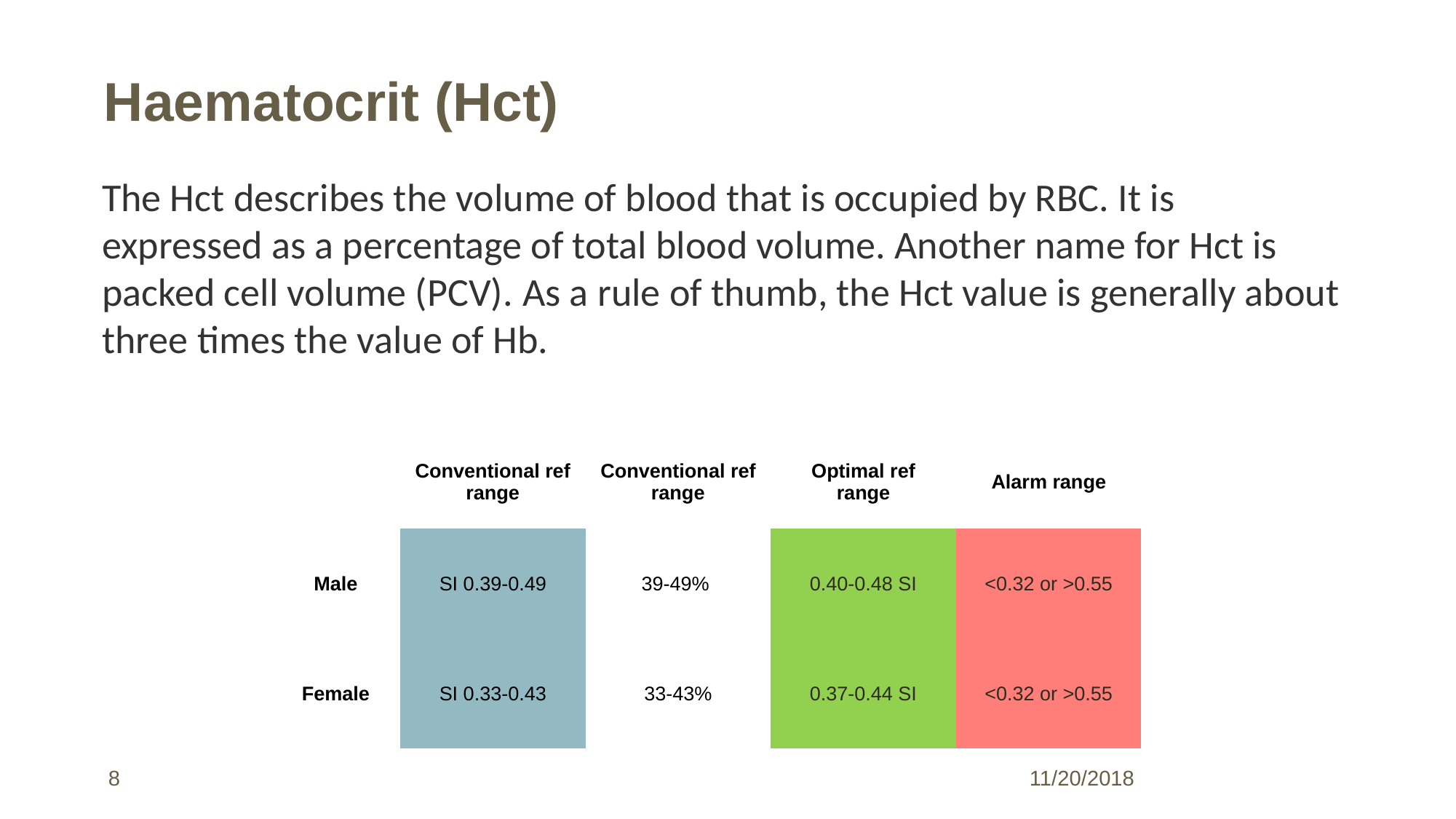

# Haematocrit (Hct)

The Hct describes the volume of blood that is occupied by RBC. It is expressed as a percentage of total blood volume. Another name for Hct is packed cell volume (PCV). As a rule of thumb, the Hct value is generally about three times the value of Hb.

|  | Conventional ref range | Conventional ref range | Optimal ref range | Alarm range |
| --- | --- | --- | --- | --- |
| Male | SI 0.39-0.49 | 39-49% | 0.40-0.48 SI | <0.32 or >0.55 |
| Female | SI 0.33-0.43 | 33-43% | 0.37-0.44 SI | <0.32 or >0.55 |
8
11/20/2018